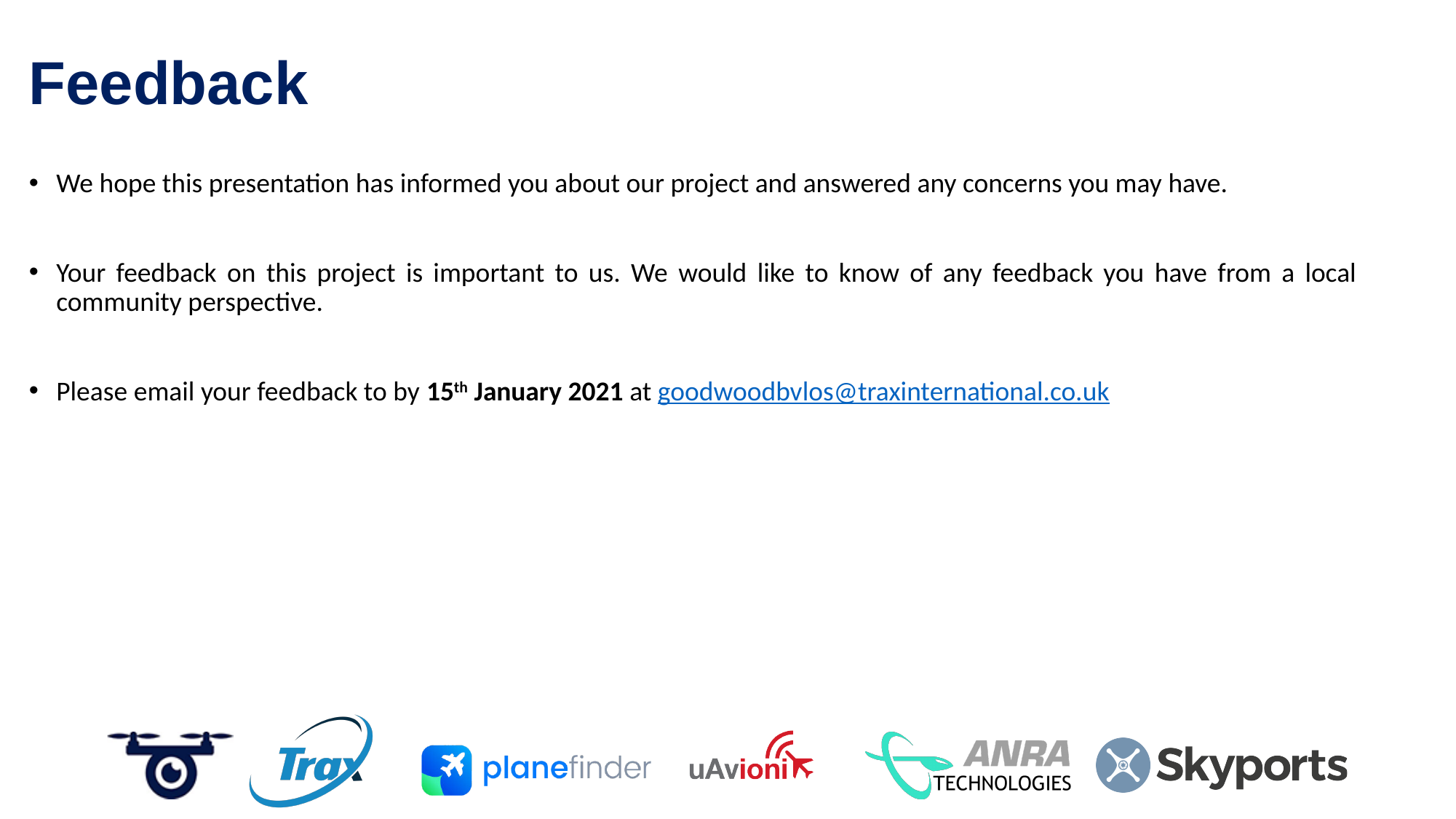

# Feedback
We hope this presentation has informed you about our project and answered any concerns you may have.

Your feedback on this project is important to us. We would like to know of any feedback you have from a local community perspective.

Please email your feedback to by 15th January 2021 at goodwoodbvlos@traxinternational.co.uk